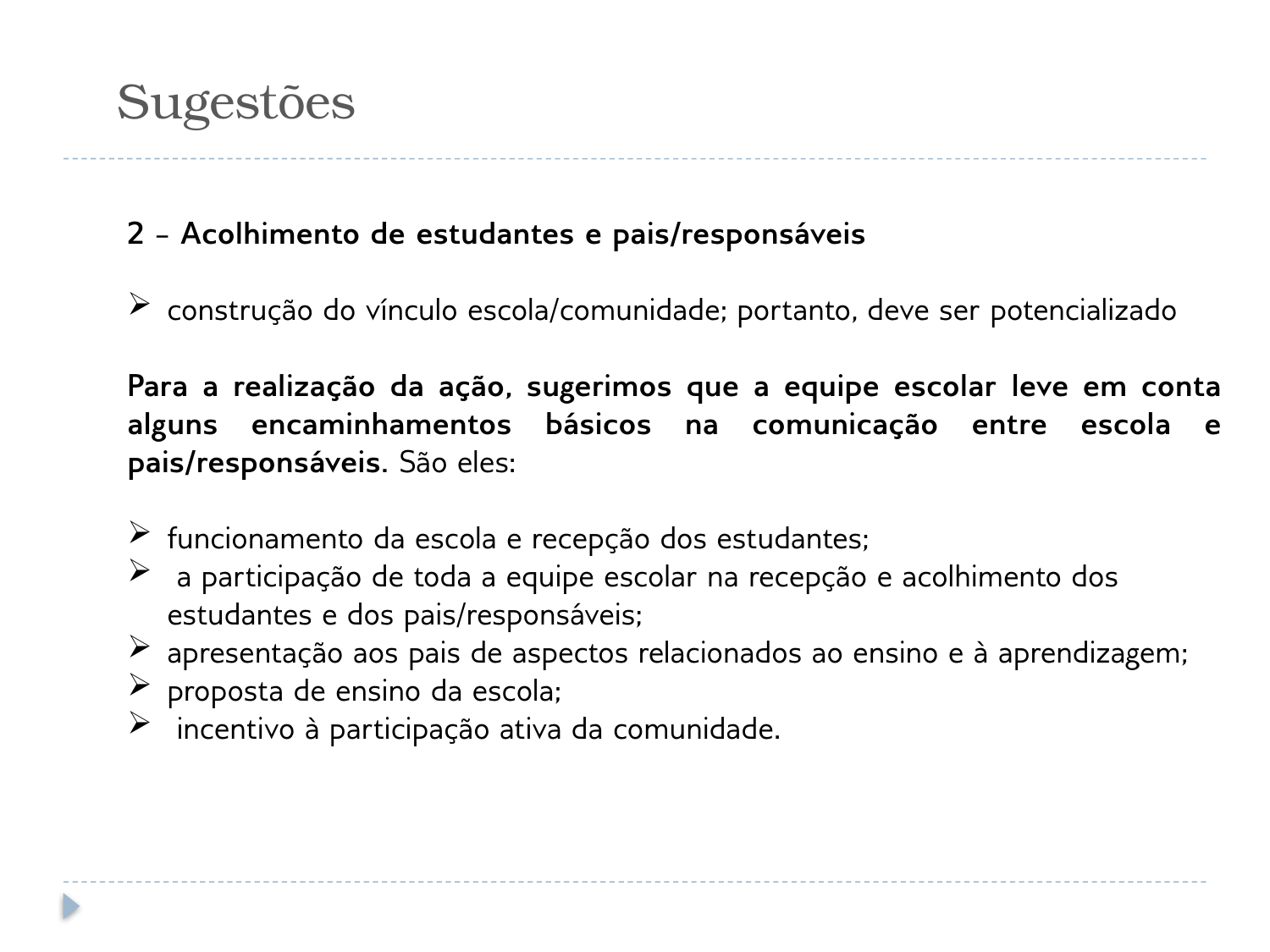

# Sugestões
2 – Acolhimento de estudantes e pais/responsáveis

construção do vínculo escola/comunidade; portanto, deve ser potencializado

Para a realização da ação, sugerimos que a equipe escolar leve em conta alguns encaminhamentos básicos na comunicação entre escola e pais/responsáveis. São eles:

funcionamento da escola e recepção dos estudantes;
 a participação de toda a equipe escolar na recepção e acolhimento dos estudantes e dos pais/responsáveis;
apresentação aos pais de aspectos relacionados ao ensino e à aprendizagem;
proposta de ensino da escola;
 incentivo à participação ativa da comunidade.